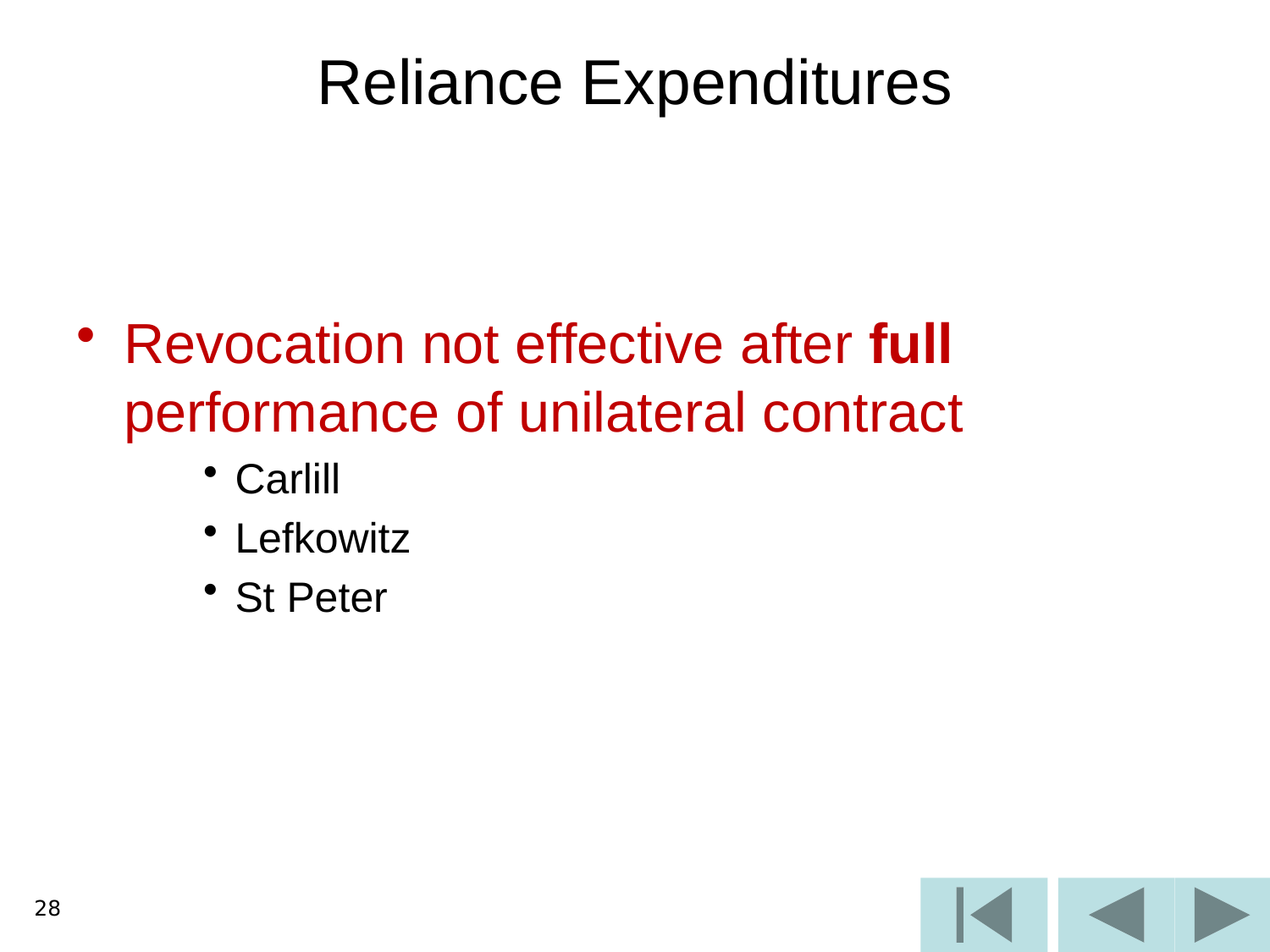

# Reliance Expenditures

Revocation not effective after full performance of unilateral contract
Carlill
Lefkowitz
St Peter

28